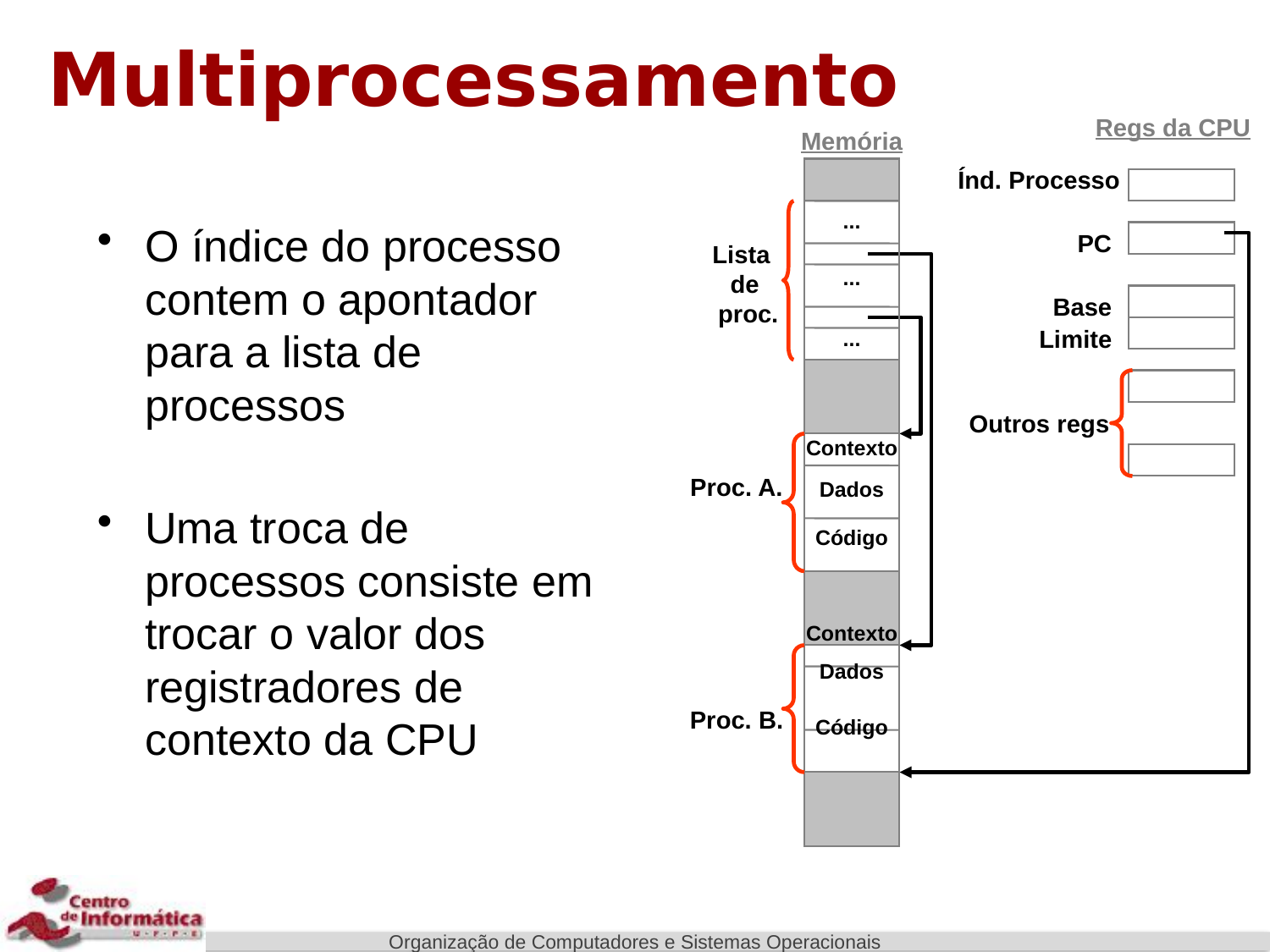

# Multiprocessamento
Regs da CPU
Memória

...
...
...
Contexto
Dados
Código

Contexto
Dados
Código

Índ. Processo

O índice do processo contem o apontador para a lista de processos

Uma troca de processos consiste em trocar o valor dos registradores de contexto da CPU
PC

Lista
de
 proc.

Base

Limite

Outros regs

Proc. A.

Proc. B.